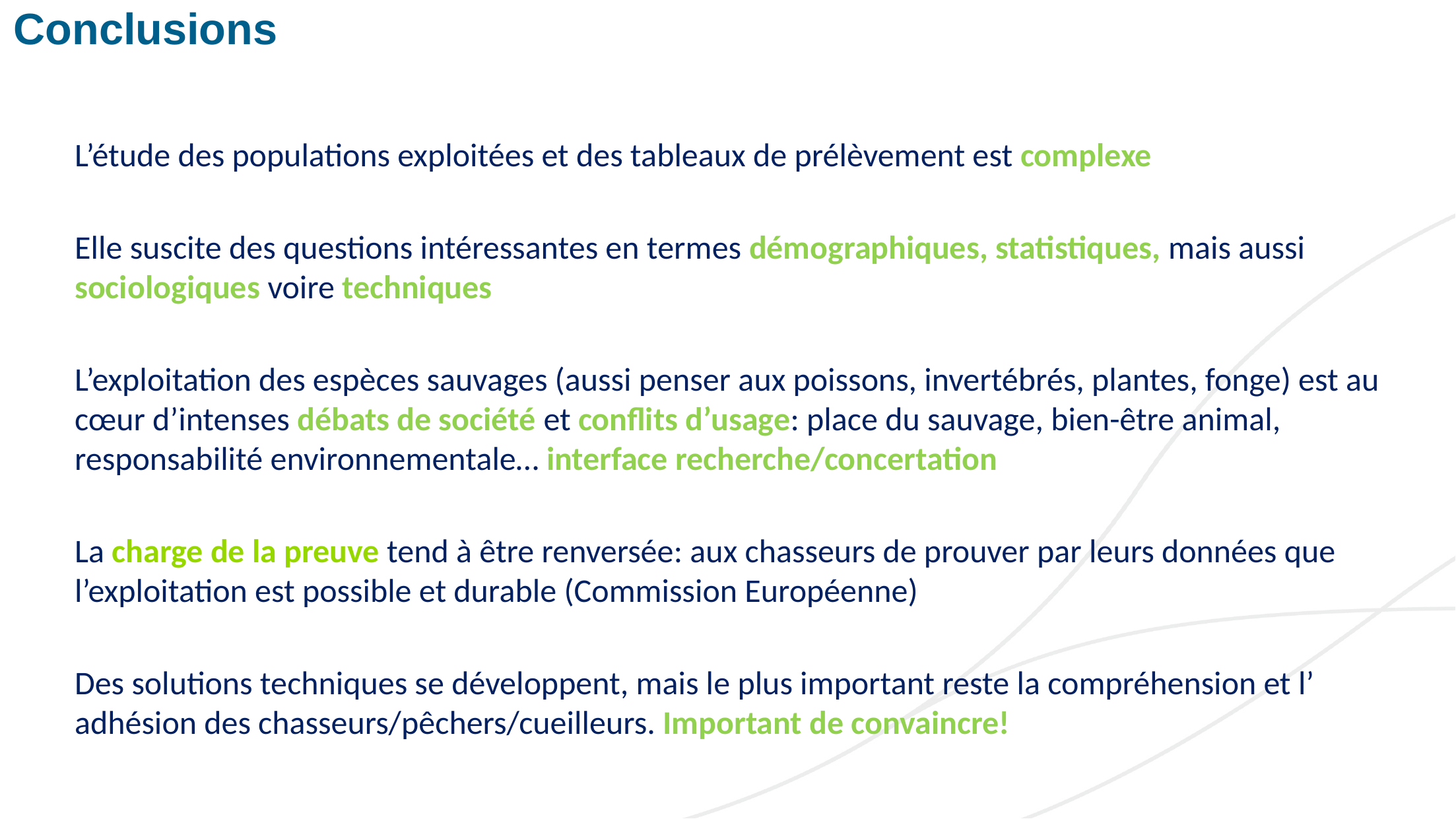

# Conclusions
L’étude des populations exploitées et des tableaux de prélèvement est complexe

Elle suscite des questions intéressantes en termes démographiques, statistiques, mais aussi sociologiques voire techniques

L’exploitation des espèces sauvages (aussi penser aux poissons, invertébrés, plantes, fonge) est au cœur d’intenses débats de société et conflits d’usage: place du sauvage, bien-être animal, responsabilité environnementale… interface recherche/concertation

La charge de la preuve tend à être renversée: aux chasseurs de prouver par leurs données que l’exploitation est possible et durable (Commission Européenne)

Des solutions techniques se développent, mais le plus important reste la compréhension et l’ adhésion des chasseurs/pêchers/cueilleurs. Important de convaincre!